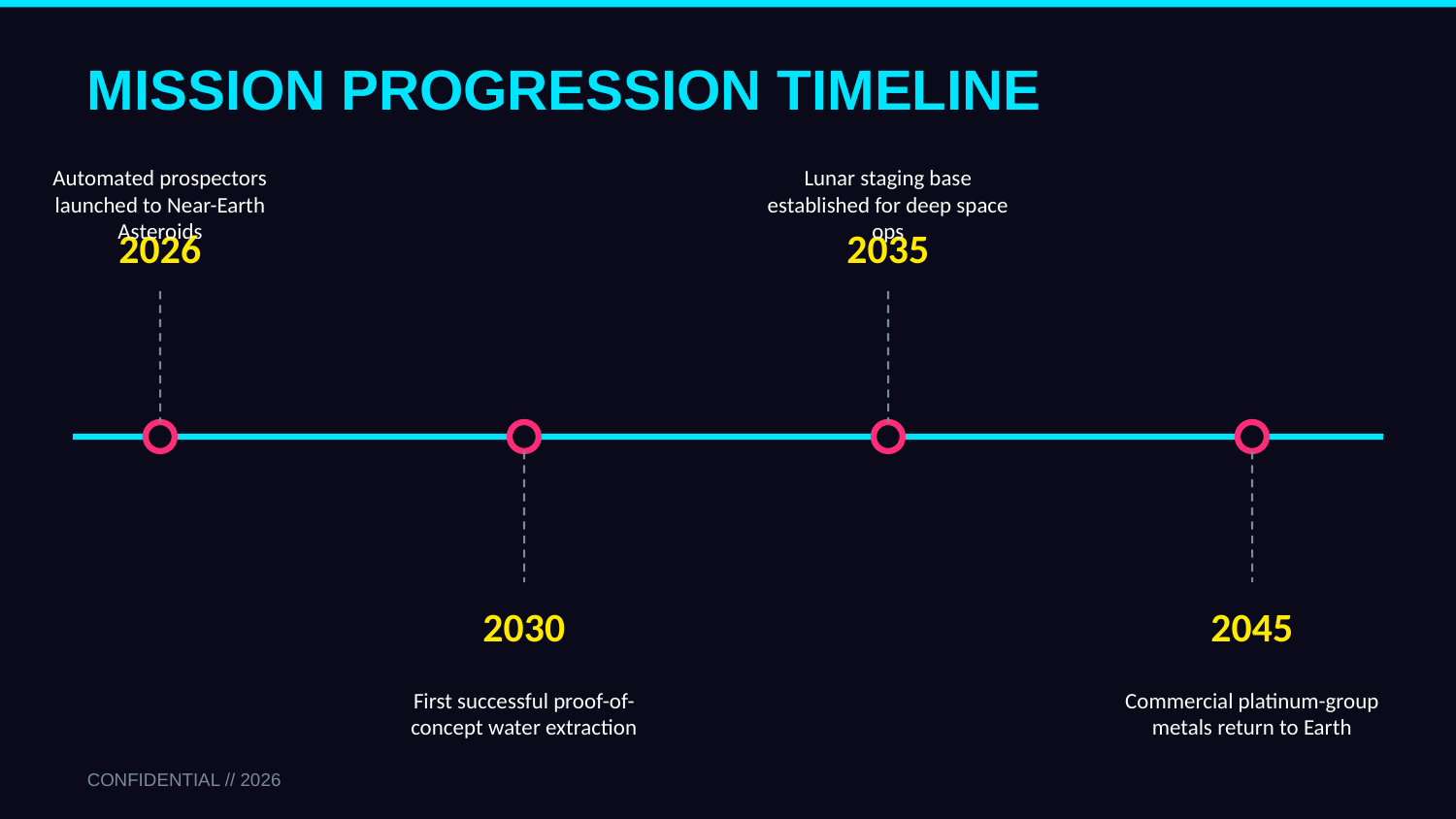

MISSION PROGRESSION TIMELINE
Automated prospectors launched to Near-Earth Asteroids
Lunar staging base established for deep space ops
2026
2035

2030
2045
First successful proof-of-concept water extraction
Commercial platinum-group metals return to Earth
CONFIDENTIAL // 2026